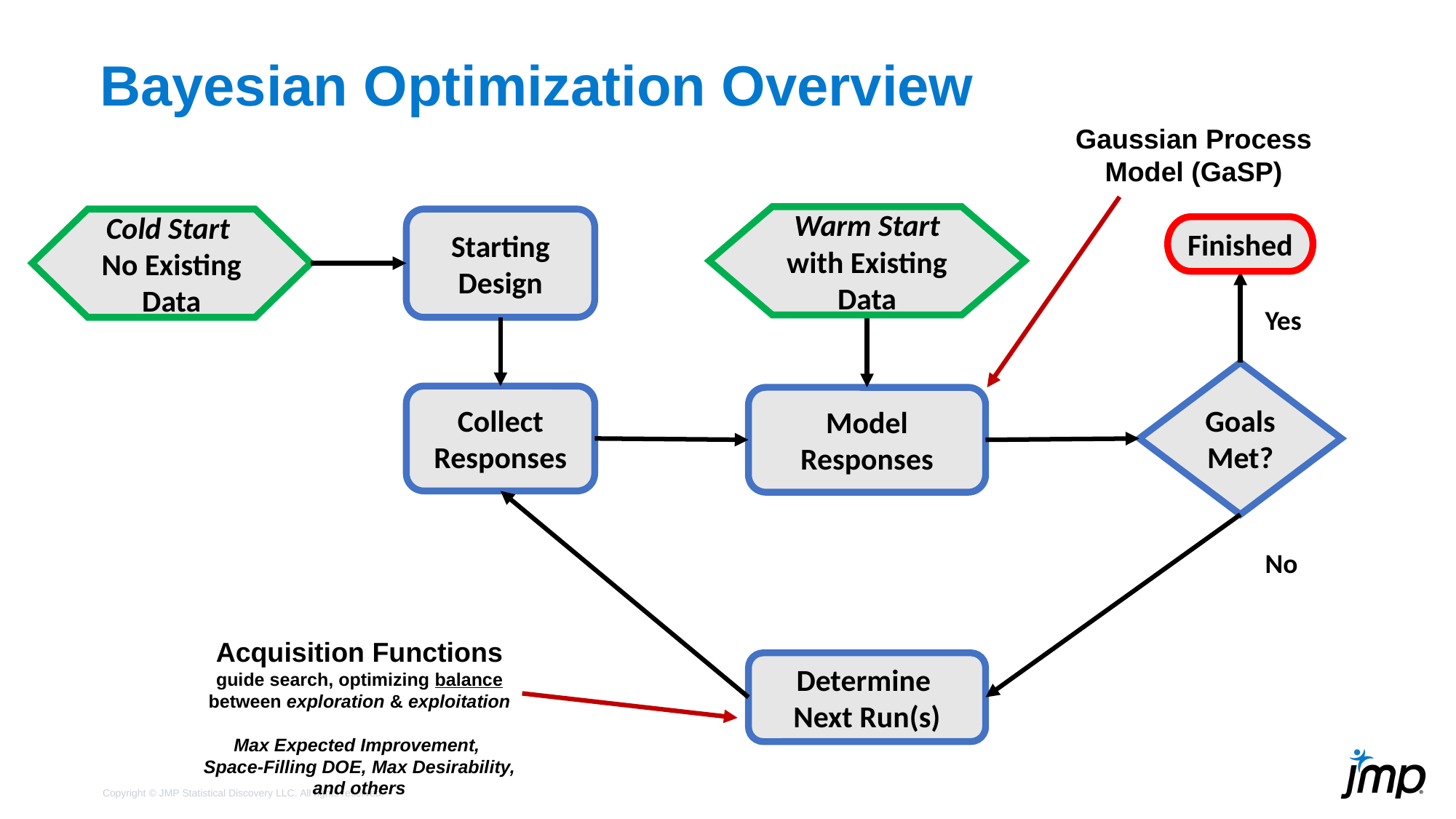

# Bayesian Optimization Overview
Gaussian Process Model (GaSP)
Warm Start with Existing Data
Starting Design
Finished
Yes
Goals Met?
Collect Responses
Model Responses
No
Determine
Next Run(s)
Cold Start
No Existing Data
Acquisition Functions
guide search, optimizing balance between exploration & exploitation

Max Expected Improvement,  Space-Filling DOE, Max Desirability,
and others